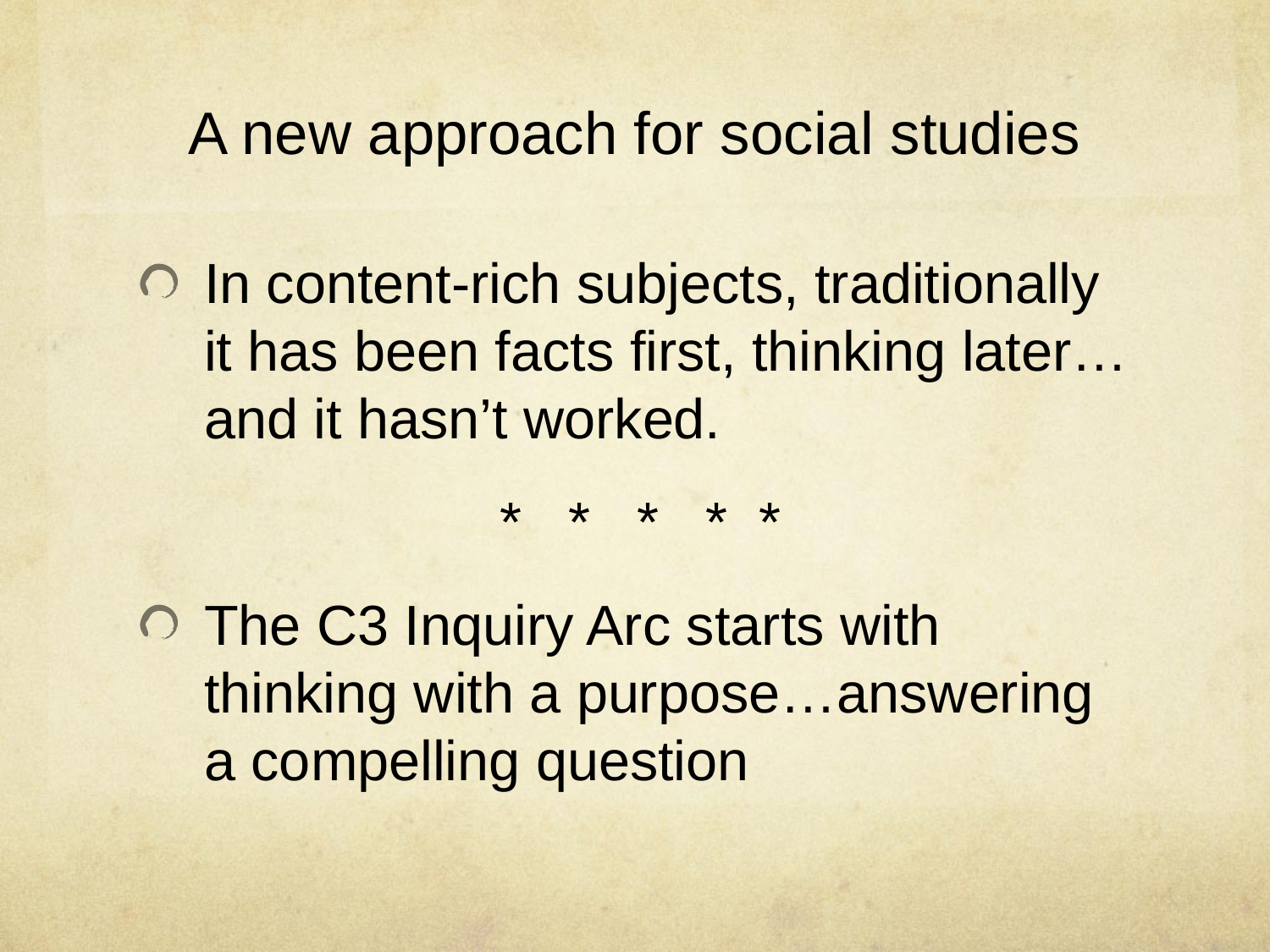

# A new approach for social studies
In content-rich subjects, traditionally it has been facts first, thinking later…and it hasn’t worked.
*   *   *   *  *
The C3 Inquiry Arc starts with thinking with a purpose…answering a compelling question